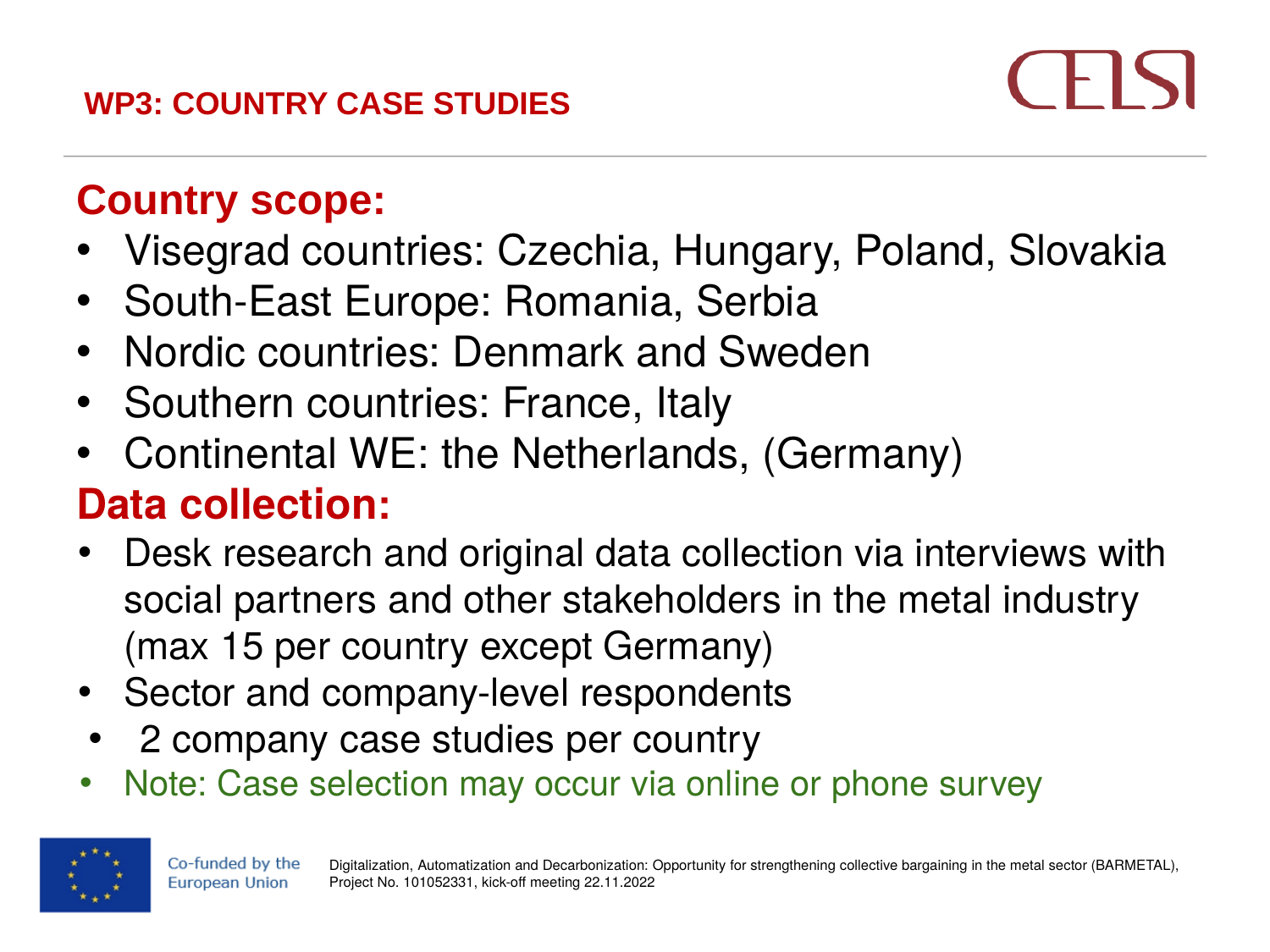

WP3: COUNTRY CASE STUDIES
Country scope:
Visegrad countries: Czechia, Hungary, Poland, Slovakia
South-East Europe: Romania, Serbia
Nordic countries: Denmark and Sweden
Southern countries: France, Italy
Continental WE: the Netherlands, (Germany)
Data collection:
Desk research and original data collection via interviews with social partners and other stakeholders in the metal industry (max 15 per country except Germany)
Sector and company-level respondents
2 company case studies per country
Note: Case selection may occur via online or phone survey